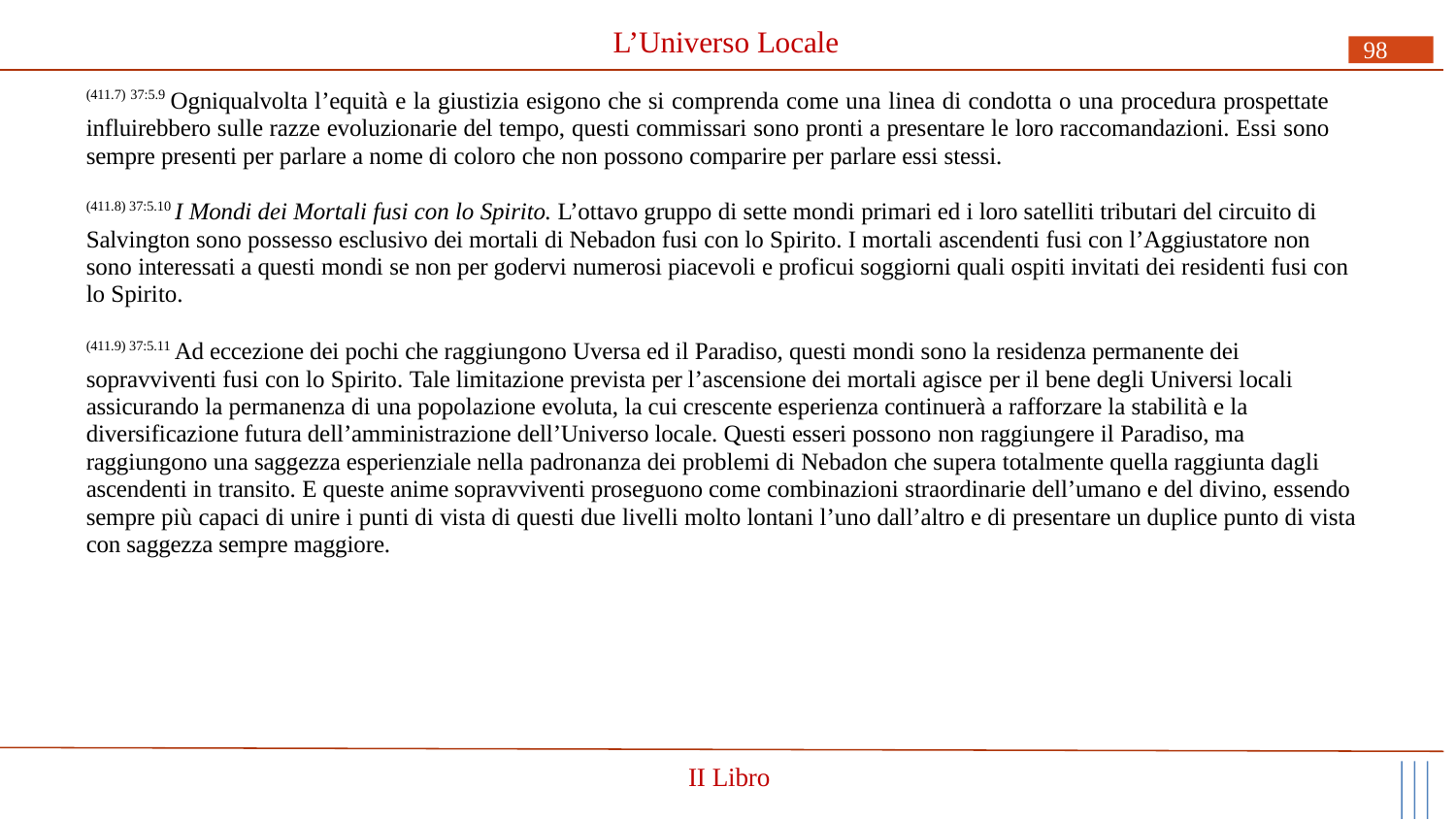

# L’Universo Locale
98

(411.7) 37:5.9 Ogniqualvolta l’equità e la giustizia esigono che si comprenda come una linea di condotta o una procedura prospettate  influirebbero sulle razze evoluzionarie del tempo, questi commissari sono pronti a presentare le loro raccomandazioni. Essi sono  sempre presenti per parlare a nome di coloro che non possono comparire per parlare essi stessi.

(411.8) 37:5.10 I Mondi dei Mortali fusi con lo Spirito. L’ottavo gruppo di sette mondi primari ed i loro satelliti tributari del circuito di  Salvington sono possesso esclusivo dei mortali di Nebadon fusi con lo Spirito. I mortali ascendenti fusi con l’Aggiustatore non  sono interessati a questi mondi se non per godervi numerosi piacevoli e proficui soggiorni quali ospiti invitati dei residenti fusi con  lo Spirito.

(411.9) 37:5.11 Ad eccezione dei pochi che raggiungono Uversa ed il Paradiso, questi mondi sono la residenza permanente dei  sopravviventi fusi con lo Spirito. Tale limitazione prevista per l’ascensione dei mortali agisce per il bene degli Universi locali  assicurando la permanenza di una popolazione evoluta, la cui crescente esperienza continuerà a rafforzare la stabilità e la  diversificazione futura dell’amministrazione dell’Universo locale. Questi esseri possono non raggiungere il Paradiso, ma  raggiungono una saggezza esperienziale nella padronanza dei problemi di Nebadon che supera totalmente quella raggiunta dagli  ascendenti in transito. E queste anime sopravviventi proseguono come combinazioni straordinarie dell’umano e del divino, essendo  sempre più capaci di unire i punti di vista di questi due livelli molto lontani l’uno dall’altro e di presentare un duplice punto di vista  con saggezza sempre maggiore.

II Libro